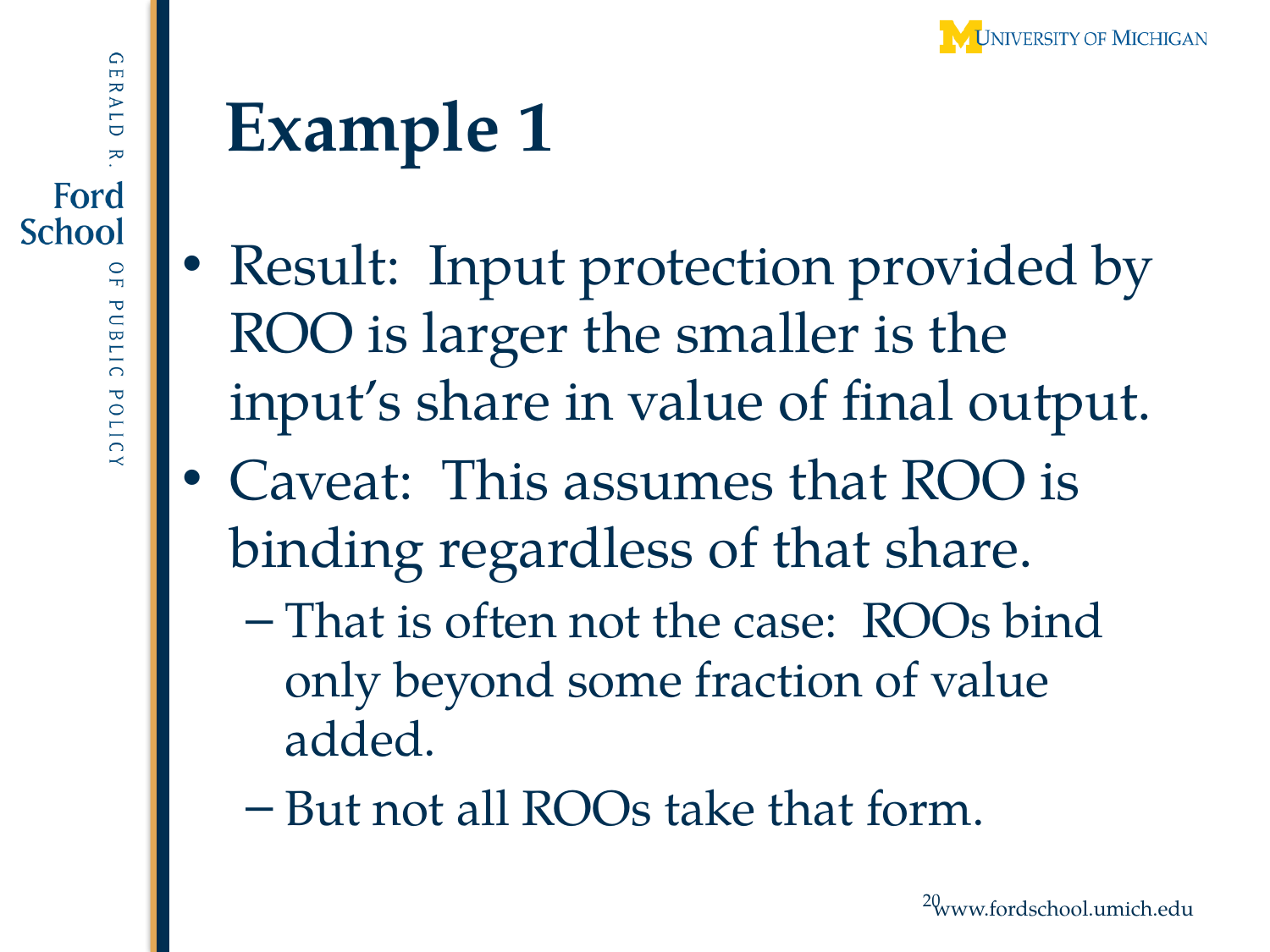

Example 1
Result:  Input protection provided by ROO is larger the smaller is the input’s share in value of final output.
Caveat:  This assumes that ROO is binding regardless of that share.
That is often not the case:  ROOs bind only beyond some fraction of value added.
But not all ROOs take that form.

20